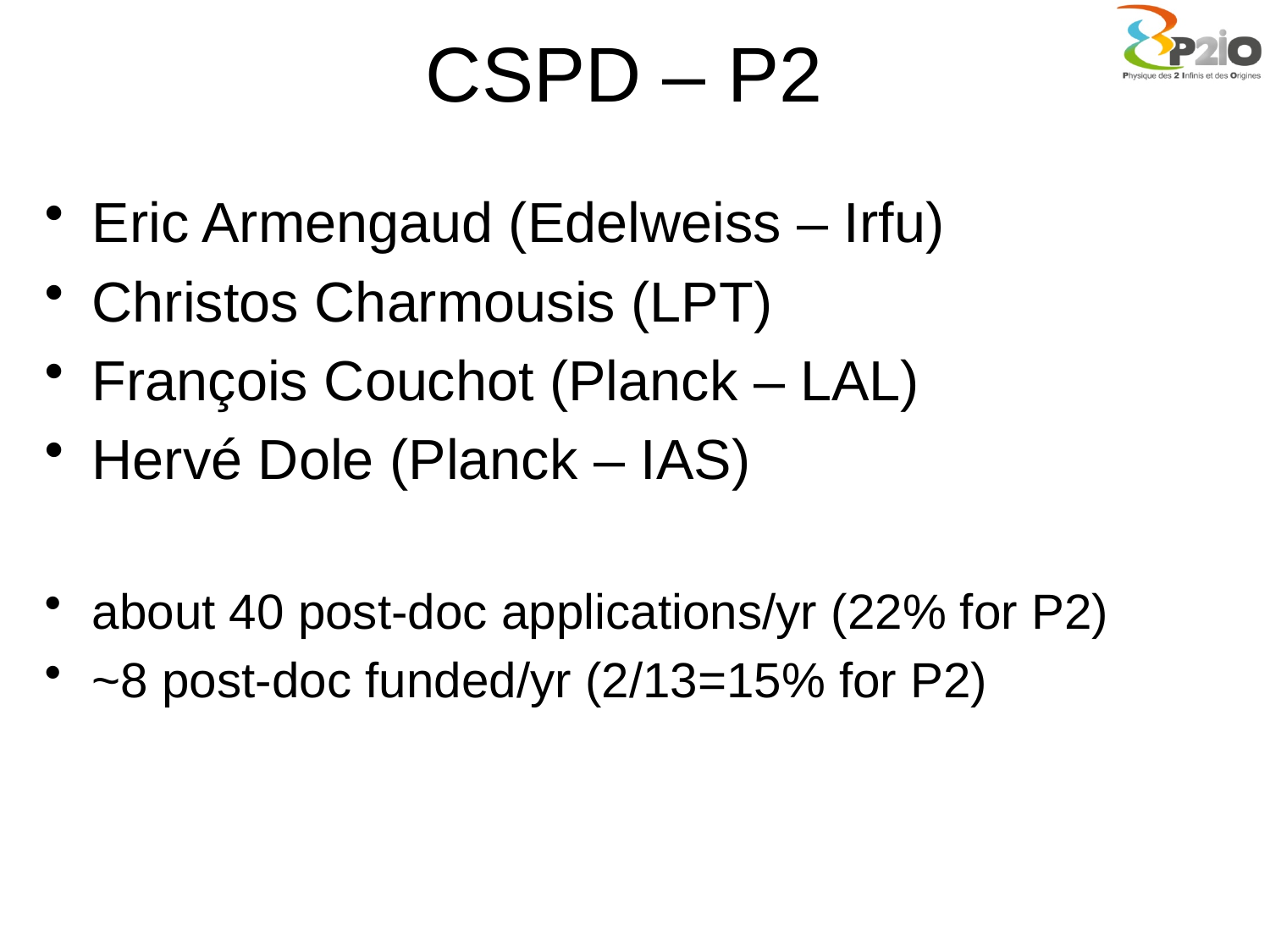

# CSPD – P2
Eric Armengaud (Edelweiss – Irfu)
Christos Charmousis (LPT)
François Couchot (Planck – LAL)
Hervé Dole (Planck – IAS)

about 40 post-doc applications/yr (22% for P2)
~8 post-doc funded/yr (2/13=15% for P2)